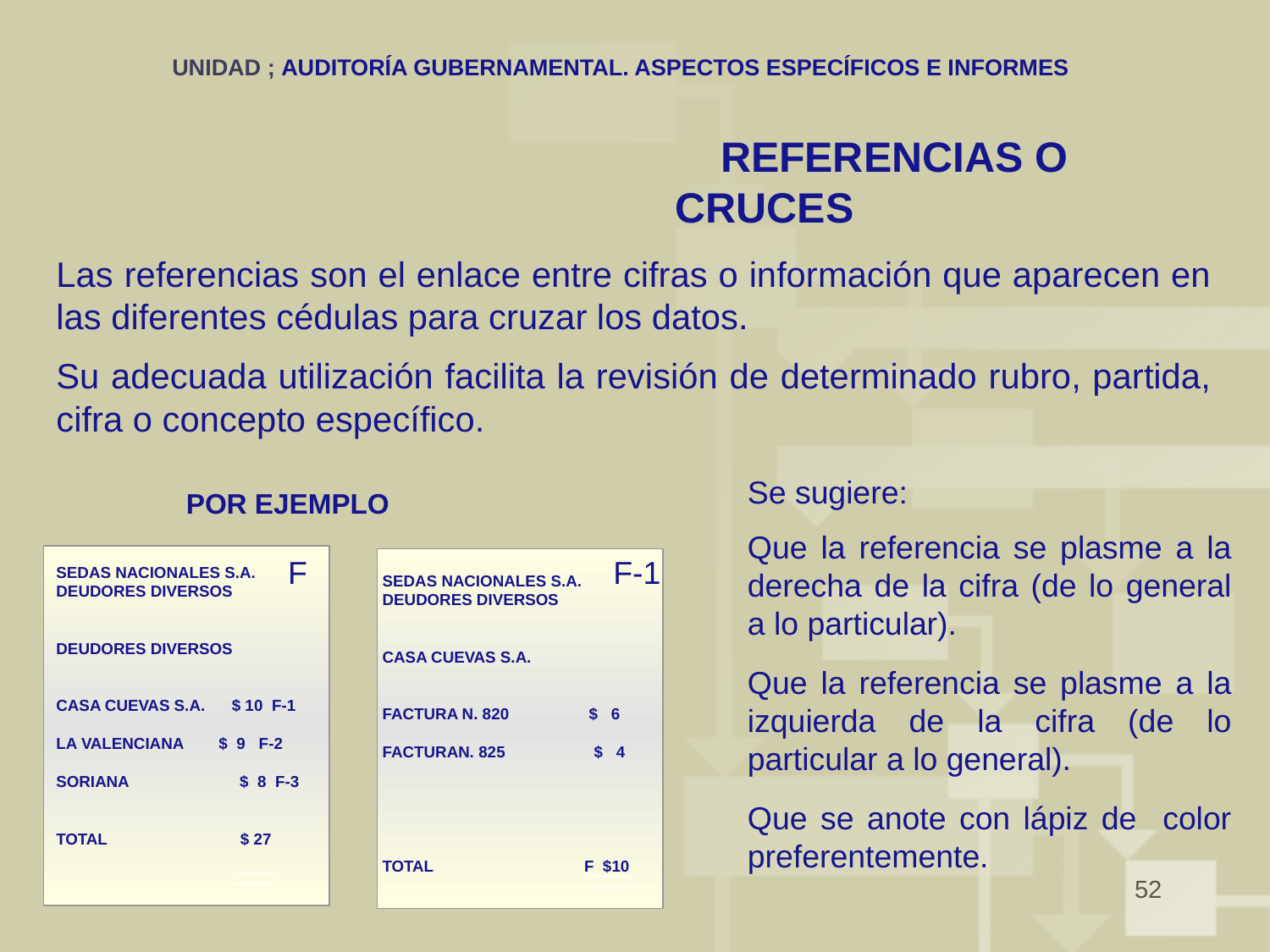

# UNIDAD ; AUDITORÍA GUBERNAMENTAL. ASPECTOS ESPECÍFICOS E INFORMES
REFERENCIAS O CRUCES
Las referencias son el enlace entre cifras o información que aparecen en las diferentes cédulas para cruzar los datos.

Su adecuada utilización facilita la revisión de determinado rubro, partida, cifra o concepto específico.
Se sugiere:

Que la referencia se plasme a la derecha de la cifra (de lo general a lo particular).

Que la referencia se plasme a la izquierda de la cifra (de lo particular a lo general).

Que se anote con lápiz de  color preferentemente.
POR EJEMPLO

F-1
F

SEDAS NACIONALES S.A.
DEUDORES DIVERSOS

DEUDORES DIVERSOS

CASA CUEVAS S.A.      $ 10  F-1

LA VALENCIANA        $  9   F-2

SORIANA                         $  8  F-3

TOTAL                              $ 27

SEDAS NACIONALES S.A.
DEUDORES DIVERSOS

CASA CUEVAS S.A.

FACTURA N. 820                  $   6

FACTURAN. 825                    $   4

TOTAL                                  F  $10
52